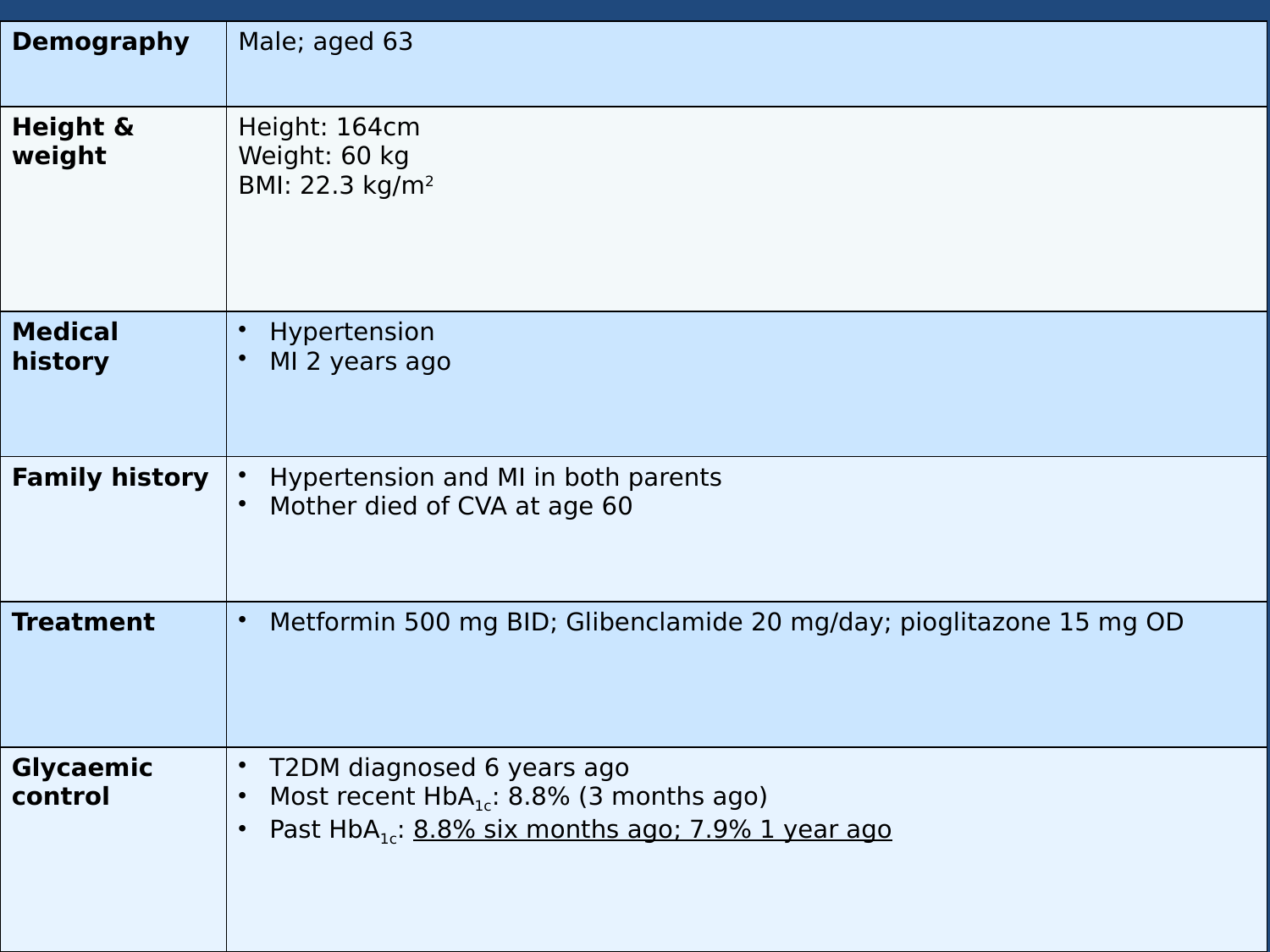

| Demography | Male; aged 63 |
| --- | --- |
| Height & weight | Height: 164cm Weight: 60 kg BMI: 22.3 kg/m2 |
| Medical history | Hypertension MI 2 years ago |
| Family history | Hypertension and MI in both parents Mother died of CVA at age 60 |
| Treatment | Metformin 500 mg BID; Glibenclamide 20 mg/day; pioglitazone 15 mg OD |
| Glycaemic control | T2DM diagnosed 6 years ago Most recent HbA1c: 8.8% (3 months ago) Past HbA1c: 8.8% six months ago; 7.9% 1 year ago |